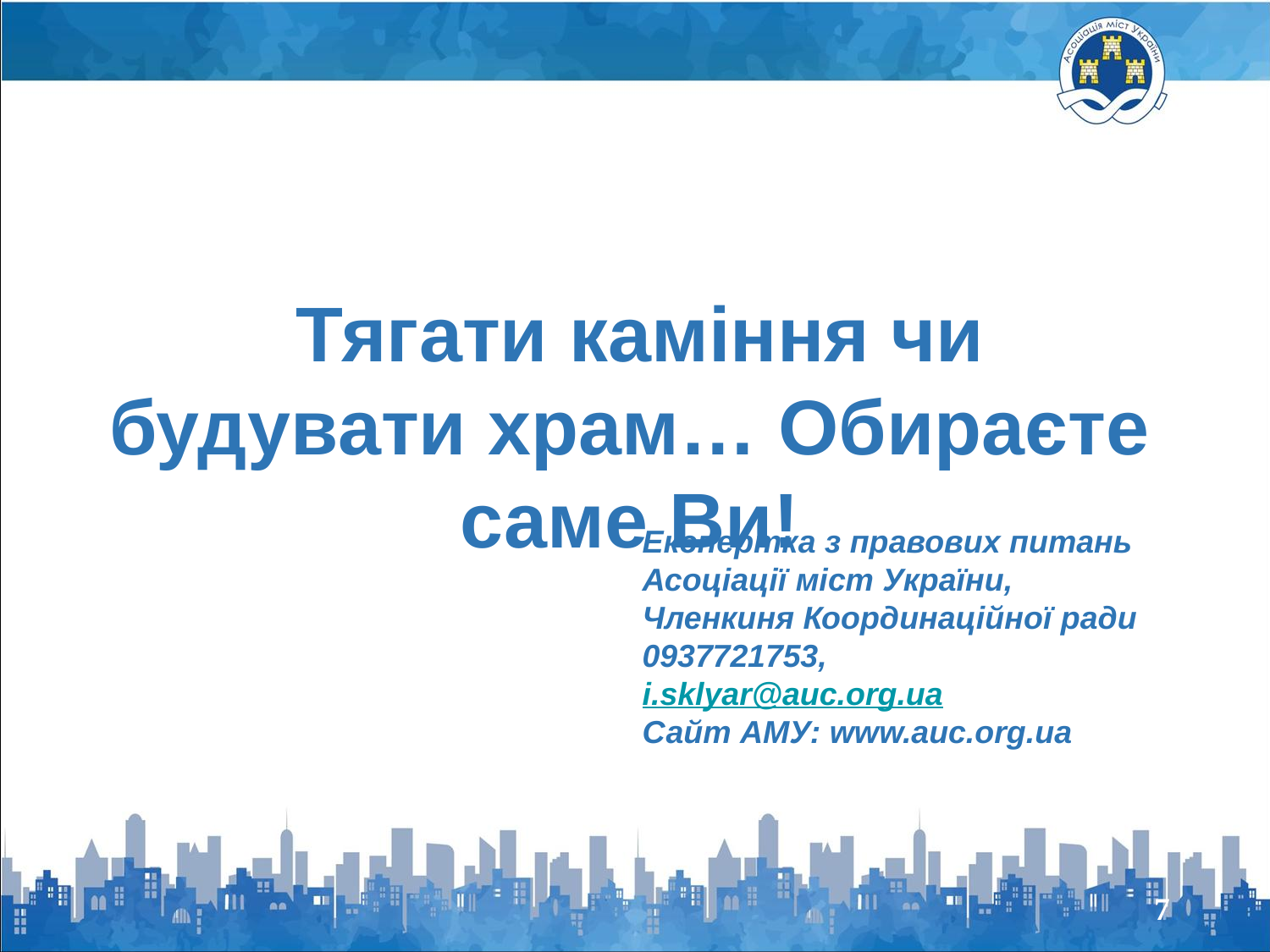

Тягати каміння чи будувати храм… Обираєте саме Ви!

Експертка з правових питань
Асоціації міст України,
Членкиня Координаційної ради
0937721753,
i.sklyar@auc.org.ua
Сайт АМУ: www.auc.org.ua
7